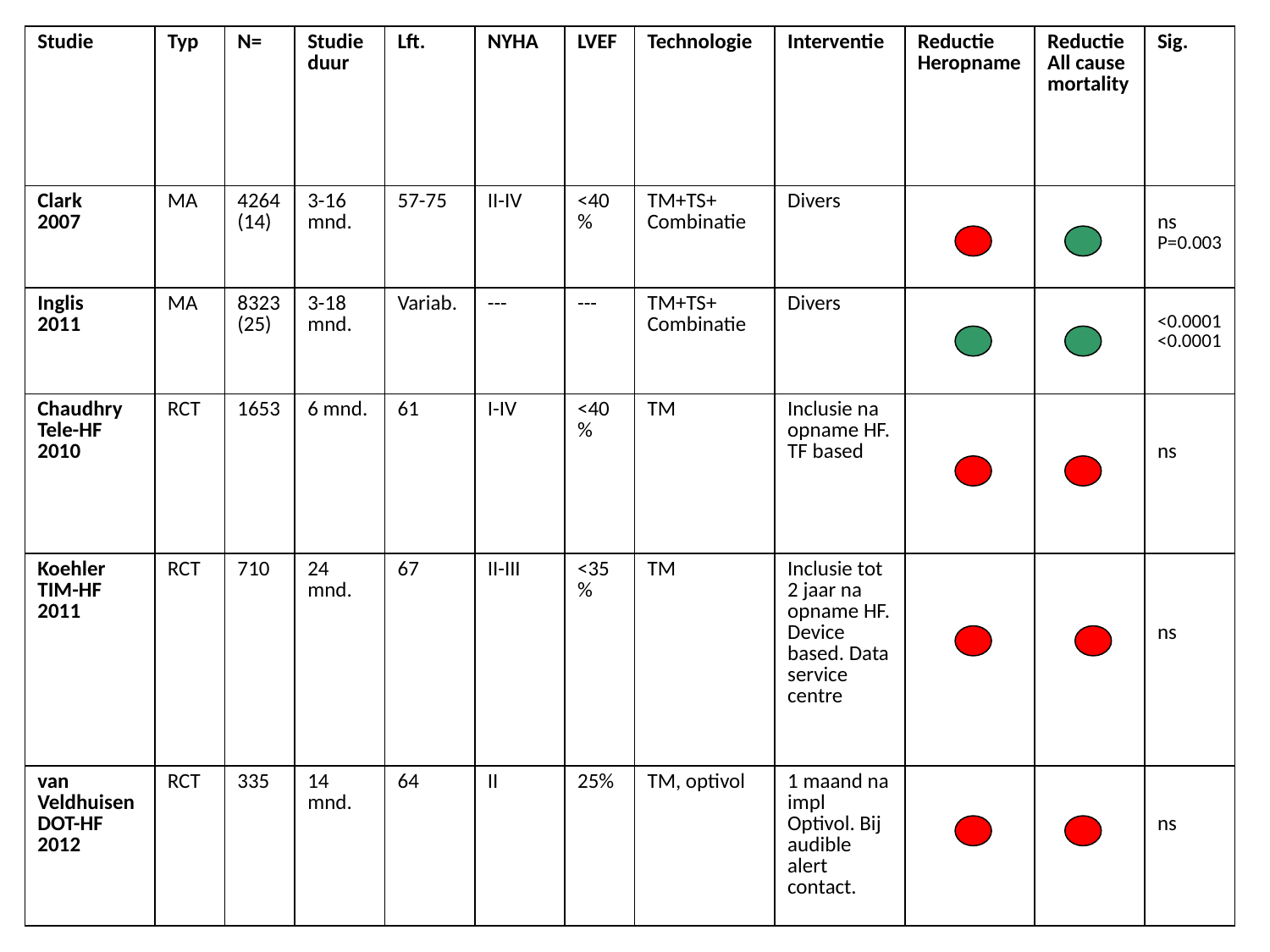

| Studie | Typ | N= | Studie duur | Lft. | NYHA | LVEF | Technologie | Interventie | Reductie Heropname | Reductie All cause mortality | Sig. |
| --- | --- | --- | --- | --- | --- | --- | --- | --- | --- | --- | --- |
| Clark 2007 | MA | 4264 (14) | 3-16 mnd. | 57-75 | II-IV | <40% | TM+TS+ Combinatie | Divers |  |  | ns P=0.003 |
| Inglis 2011 | MA | 8323 (25) | 3-18 mnd. | Variab. | --- | --- | TM+TS+ Combinatie | Divers |  |  | <0.0001 <0.0001 |
| Chaudhry Tele-HF 2010 | RCT | 1653 | 6 mnd. | 61 | I-IV | <40% | TM | Inclusie na opname HF. TF based |  |  | ns |
| Koehler TIM-HF 2011 | RCT | 710 | 24 mnd. | 67 | II-III | <35% | TM | Inclusie tot 2 jaar na opname HF. Device based. Data service centre |  |  | ns |
| van Veldhuisen DOT-HF 2012 | RCT | 335 | 14 mnd. | 64 | II | 25% | TM, optivol | 1 maand na impl Optivol. Bij audible alert contact. |  |  | ns |